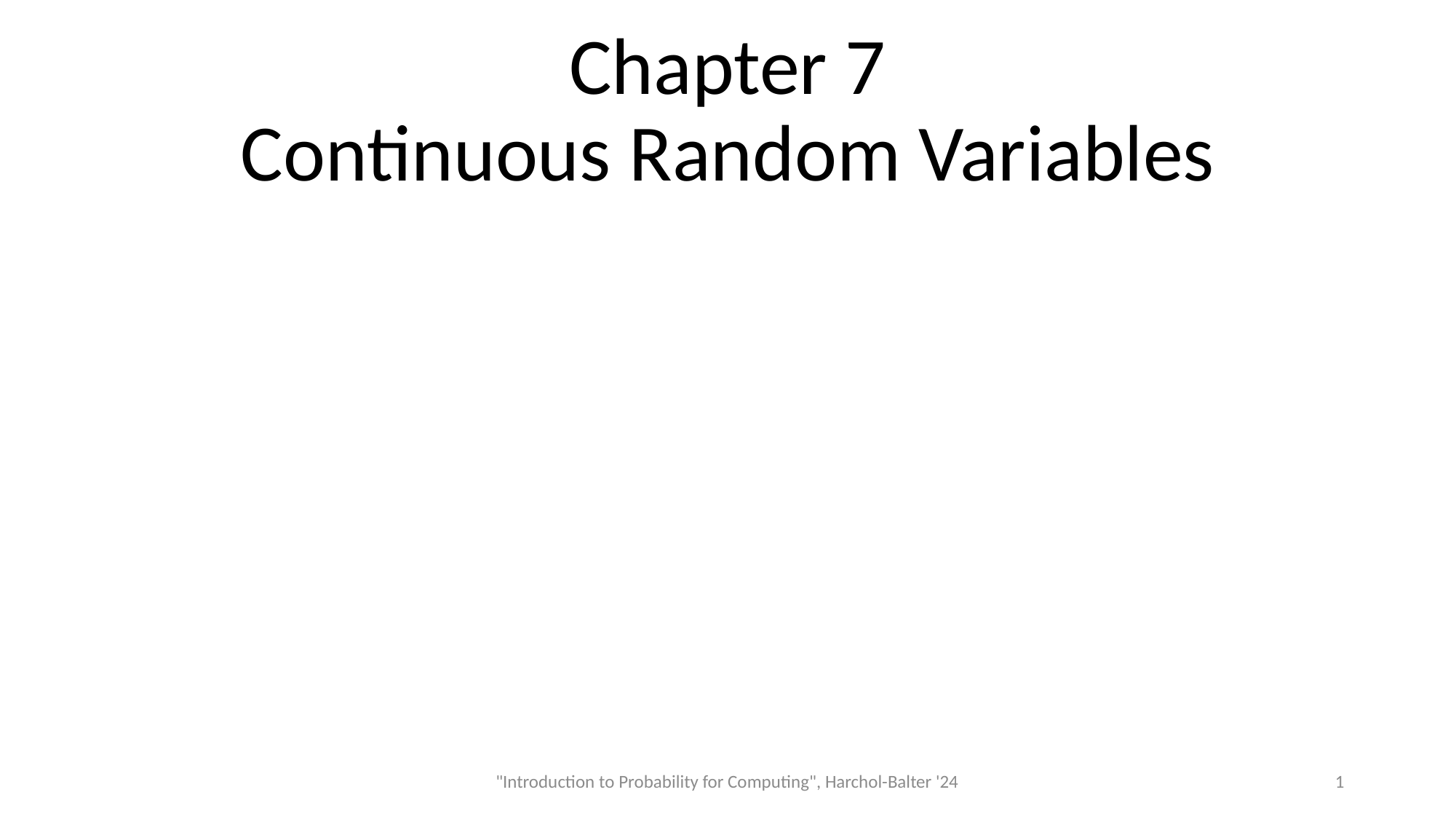

# Chapter 7 Continuous Random Variables
"Introduction to Probability for Computing", Harchol-Balter '24
1